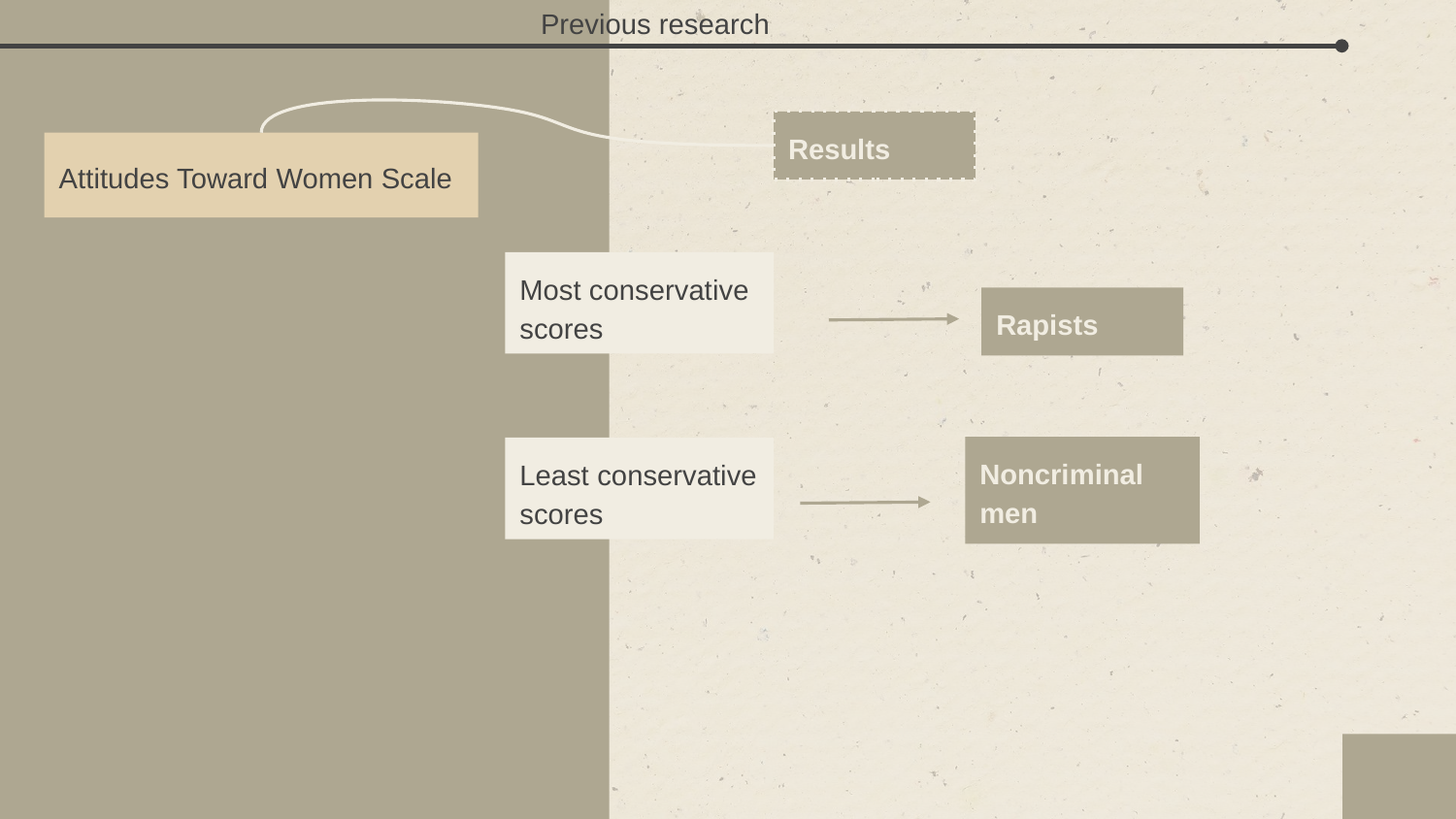

Previous research

Results
Attitudes Toward Women Scale
Most conservative scores

Rapists

Noncriminal men
Least conservative scores